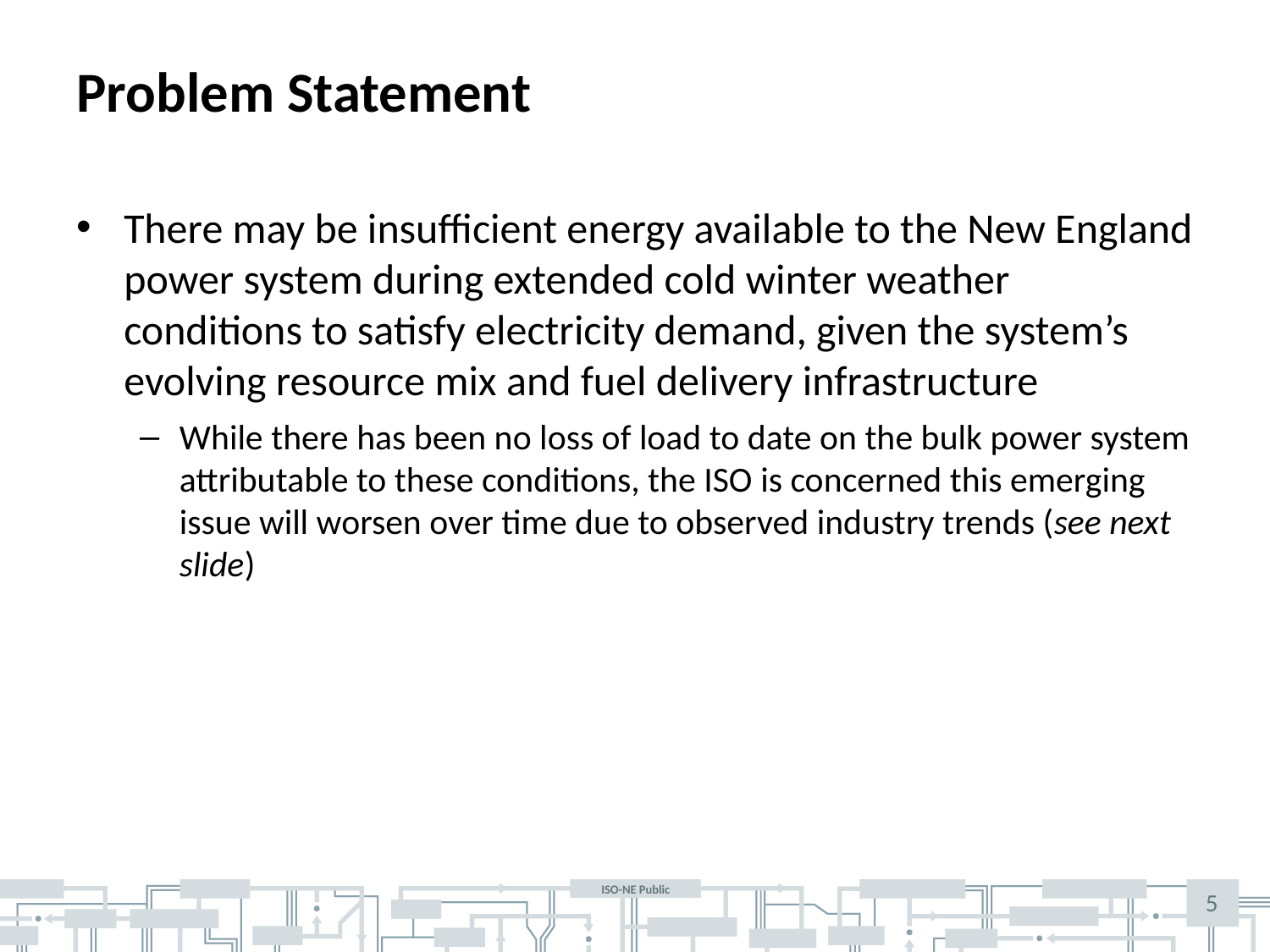

# Problem Statement
There may be insufficient energy available to the New England power system during extended cold winter weather conditions to satisfy electricity demand, given the system’s evolving resource mix and fuel delivery infrastructure
While there has been no loss of load to date on the bulk power system attributable to these conditions, the ISO is concerned this emerging issue will worsen over time due to observed industry trends (see next slide)

5